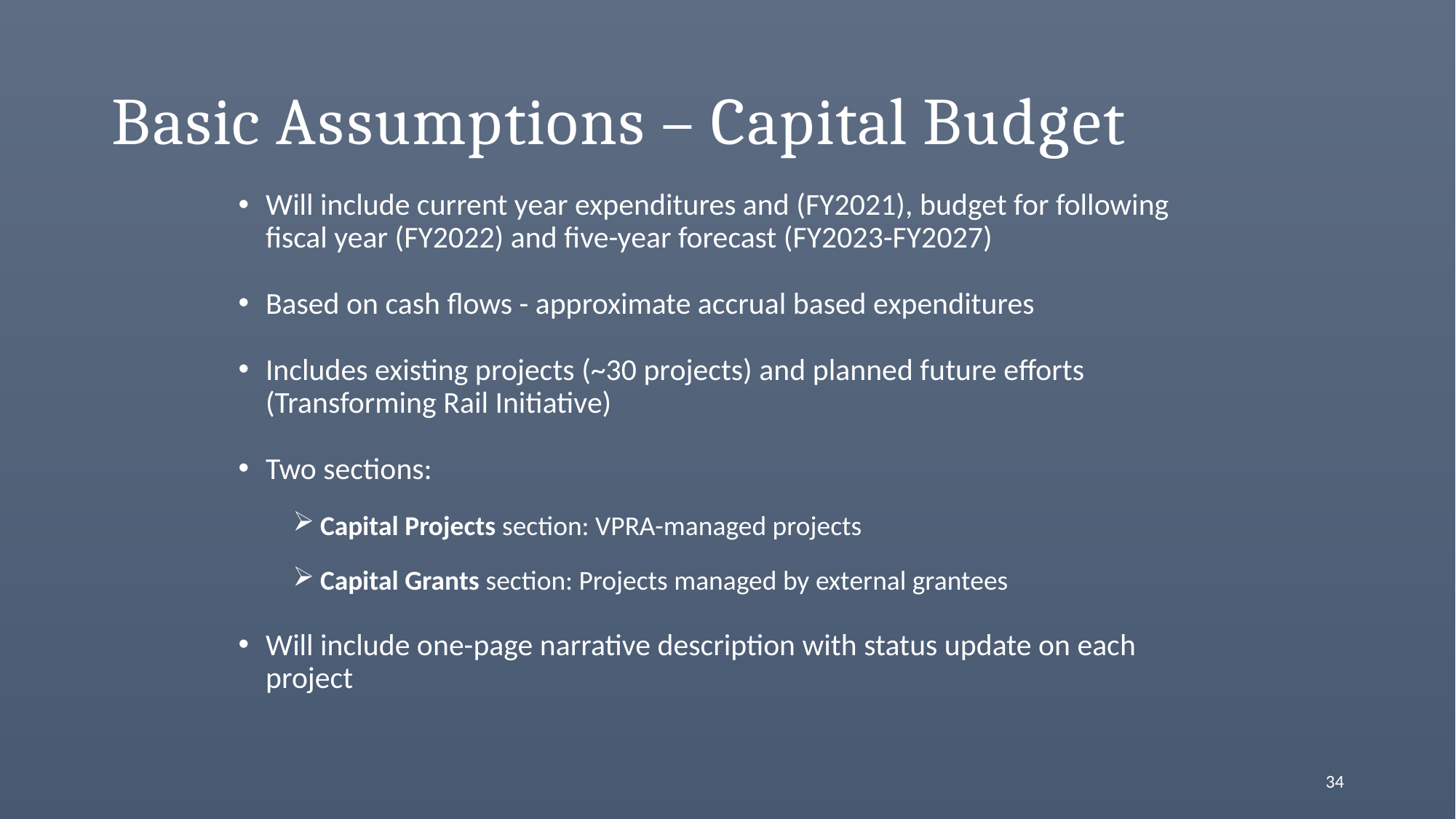

# Basic Assumptions – Capital Budget
Will include current year expenditures and (FY2021), budget for following fiscal year (FY2022) and five-year forecast (FY2023-FY2027)
Based on cash flows - approximate accrual based expenditures
Includes existing projects (~30 projects) and planned future efforts (Transforming Rail Initiative)
Two sections:
Capital Projects section: VPRA-managed projects
Capital Grants section: Projects managed by external grantees
Will include one-page narrative description with status update on each project
34